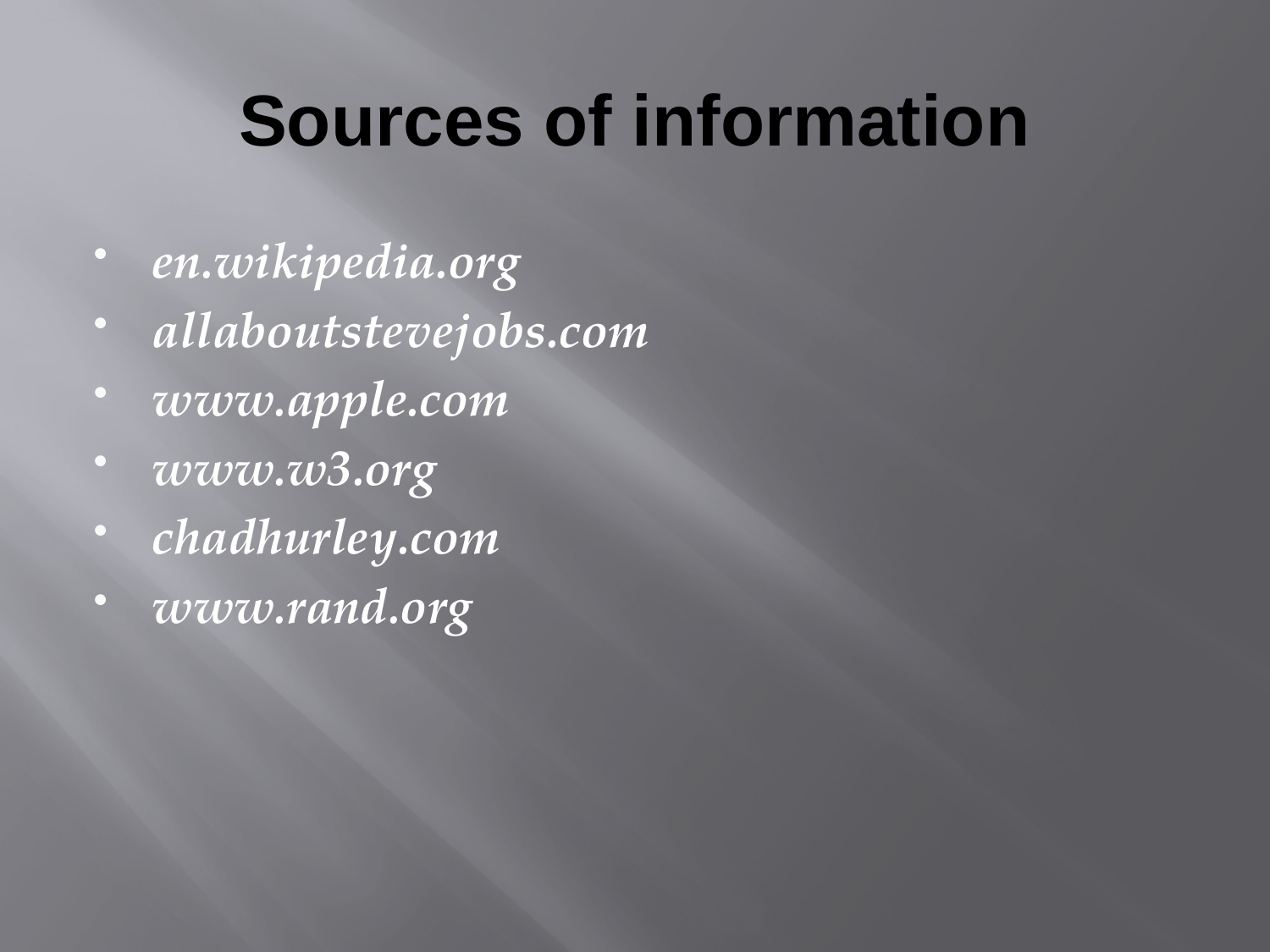

# Sources of information
en.wikipedia.org
allaboutstevejobs.com
www.apple.com
www.w3.org
chadhurley.com
www.rand.org